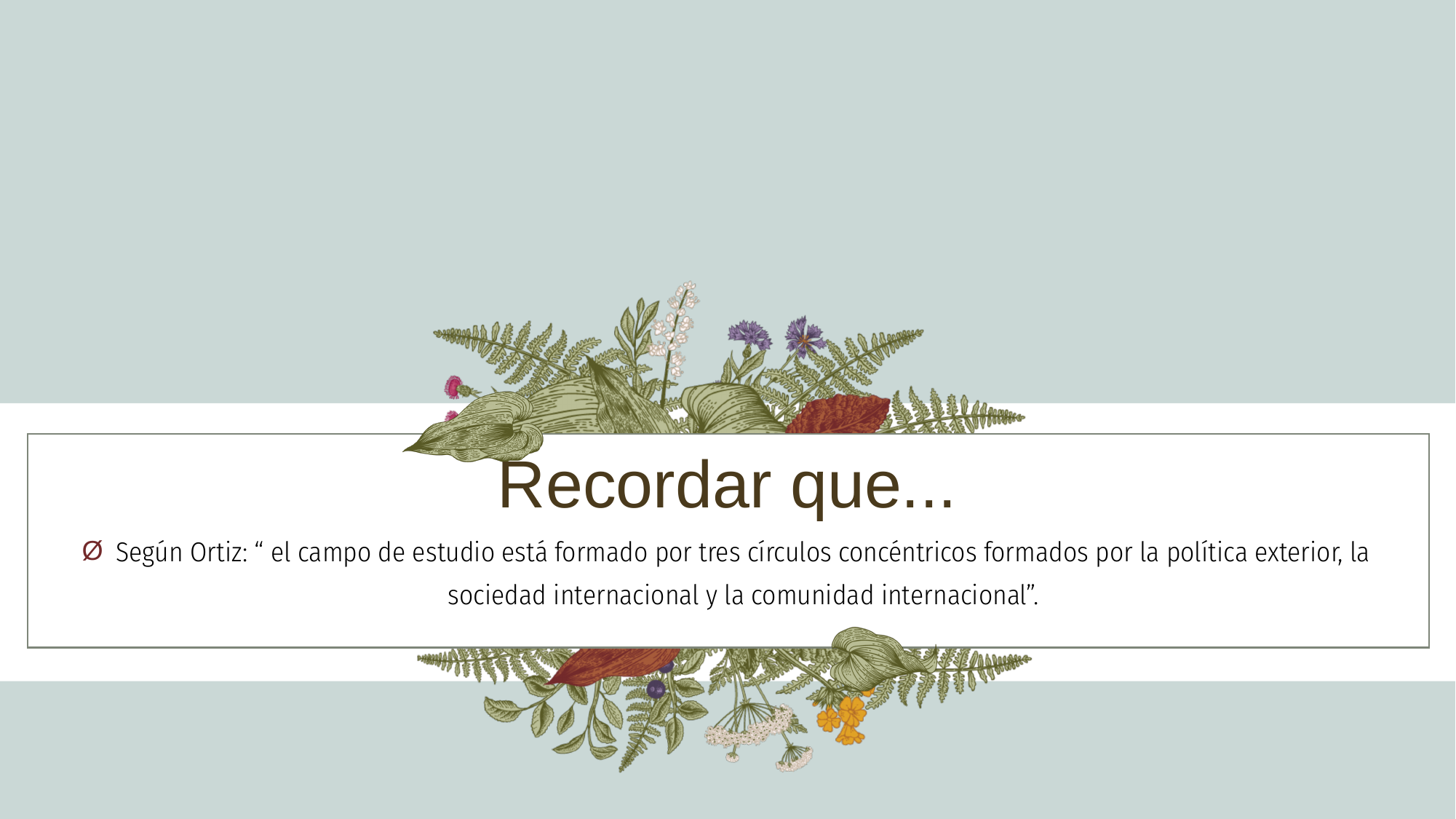

# Recordar que...
Según Ortiz: “ el campo de estudio está formado por tres círculos concéntricos formados por la política exterior, la sociedad internacional y la comunidad internacional”.